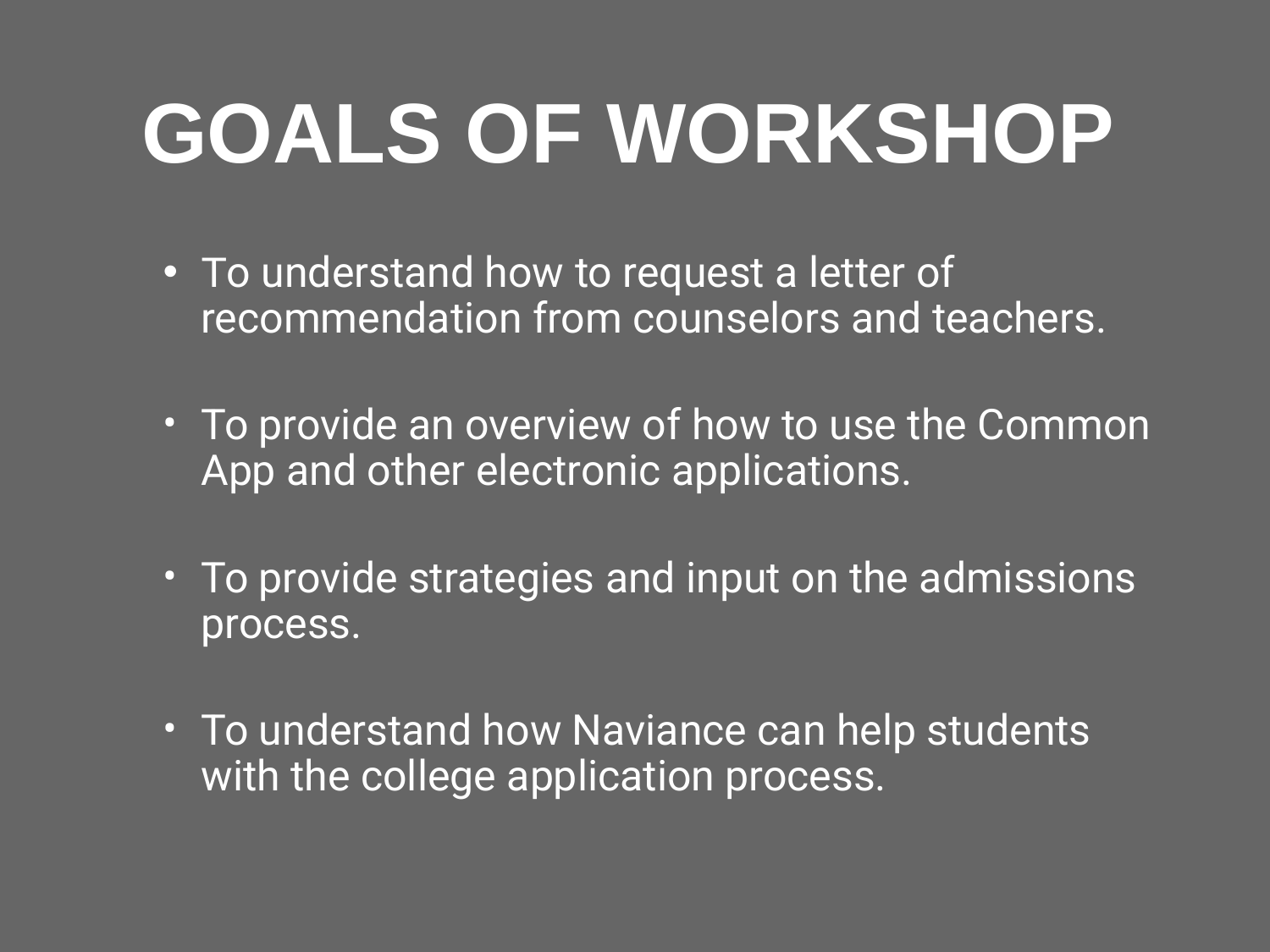

# GOALS OF WORKSHOP

To understand how to request a letter of recommendation from counselors and teachers.

To provide an overview of how to use the Common App and other electronic applications.

To provide strategies and input on the admissions process.

To understand how Naviance can help students with the college application process.